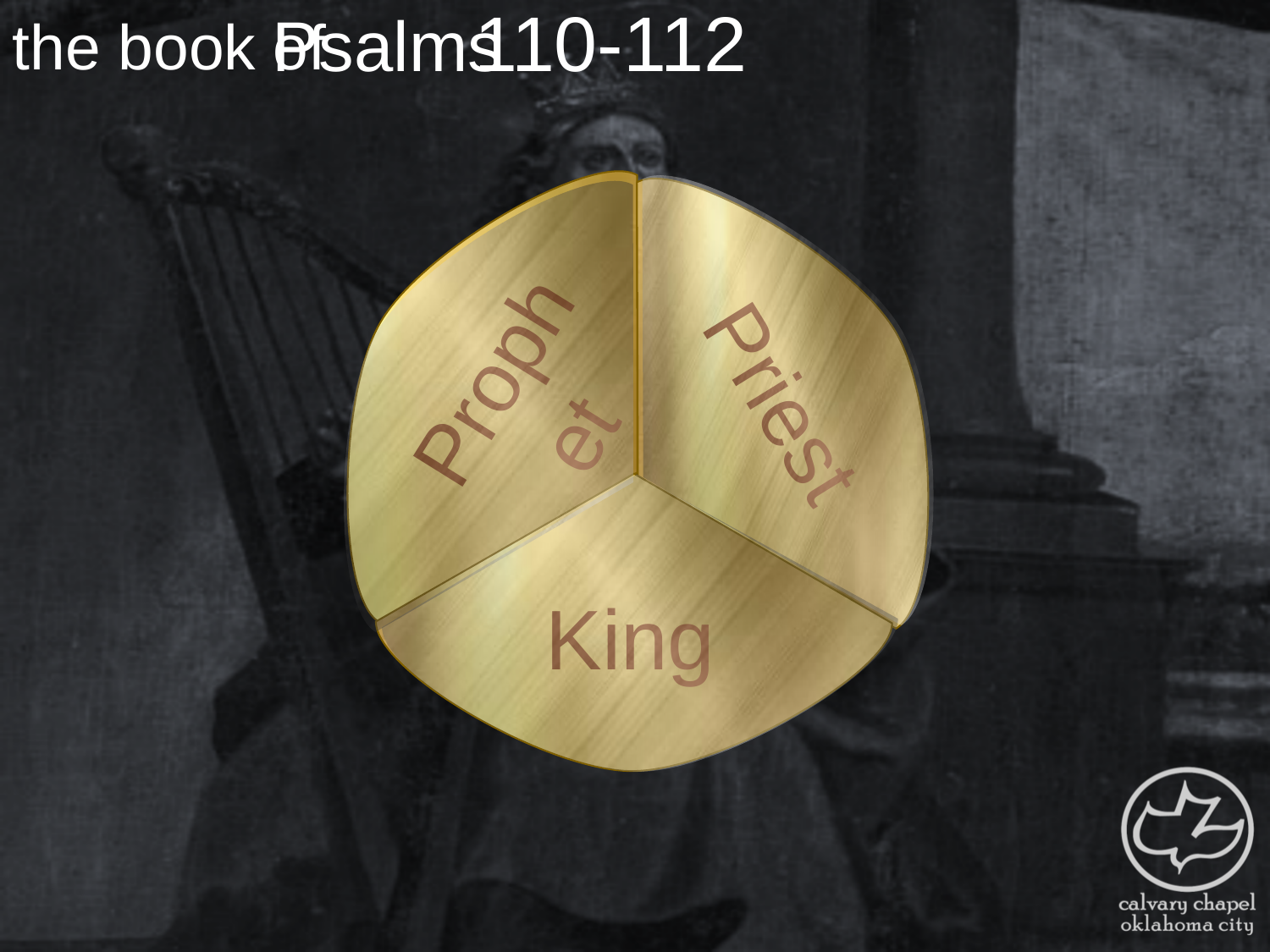

the book of
110-112
Psalms

Priest

Prophet

King